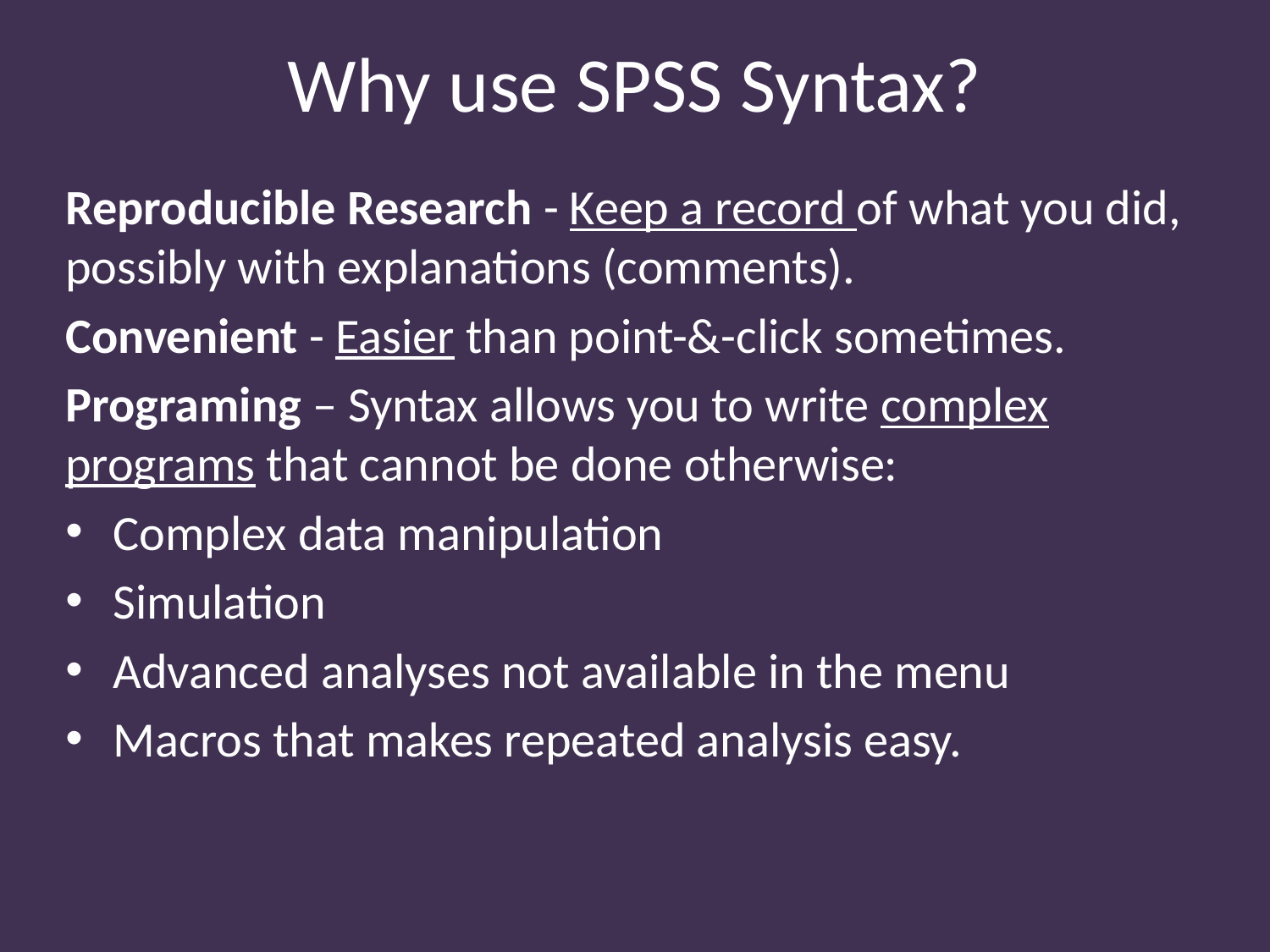

# Why use SPSS Syntax?
Reproducible Research - Keep a record of what you did, possibly with explanations (comments).
Convenient - Easier than point-&-click sometimes.
Programing – Syntax allows you to write complex programs that cannot be done otherwise:
Complex data manipulation
Simulation
Advanced analyses not available in the menu
Macros that makes repeated analysis easy.